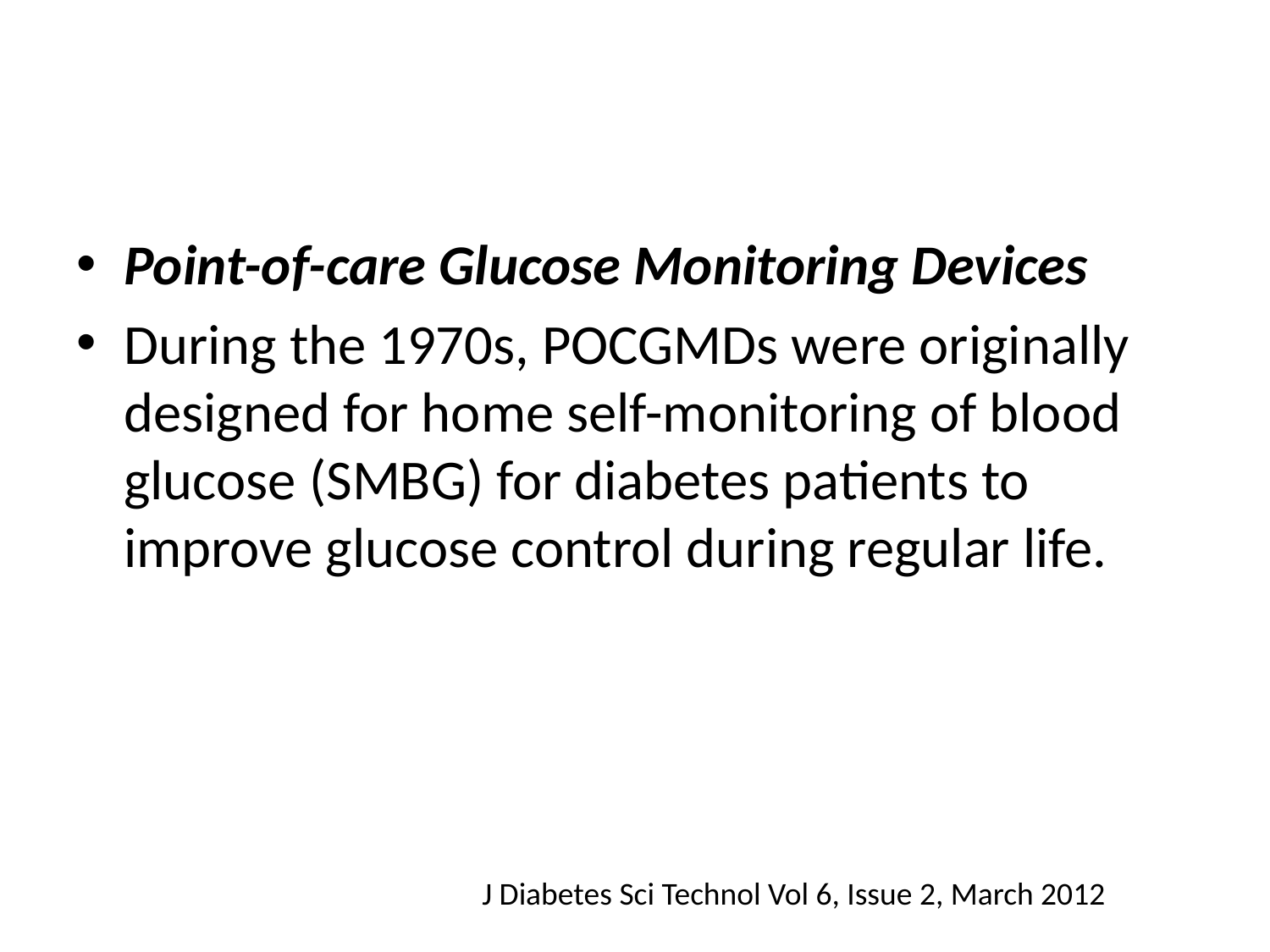

#
Point-of-care Glucose Monitoring Devices
During the 1970s, POCGMDs were originally designed for home self-monitoring of blood glucose (SMBG) for diabetes patients to improve glucose control during regular life.
J Diabetes Sci Technol Vol 6, Issue 2, March 2012